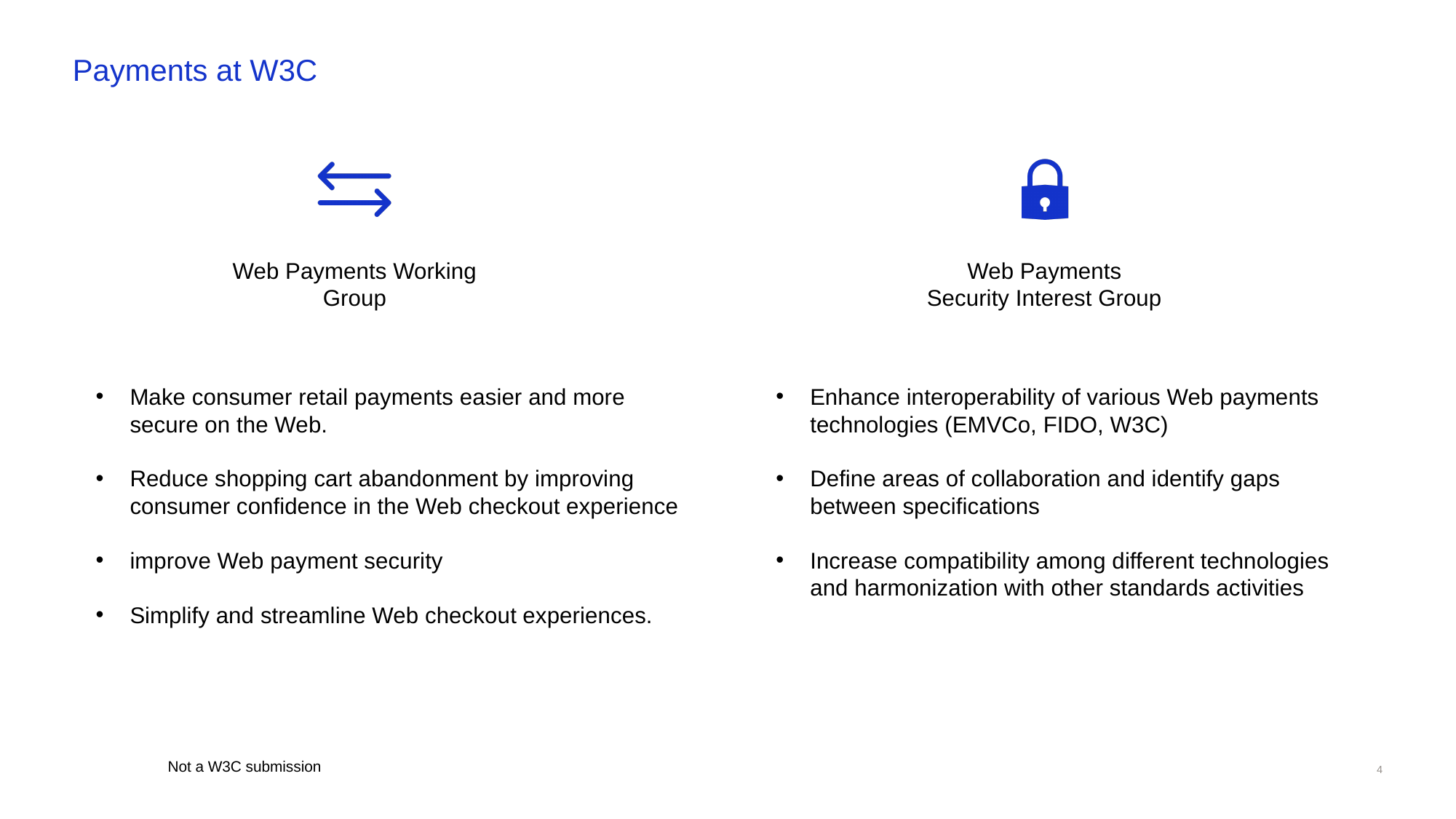

# Payments at W3C
Web Payments Working Group

Web Payments Security Interest Group
Make consumer retail payments easier and more secure on the Web.

Reduce shopping cart abandonment by improving consumer confidence in the Web checkout experience

improve Web payment security

Simplify and streamline Web checkout experiences.

Enhance interoperability of various Web payments technologies (EMVCo, FIDO, W3C)

Define areas of collaboration and identify gaps between specifications

Increase compatibility among different technologies and harmonization with other standards activities
Not a W3C submission

4